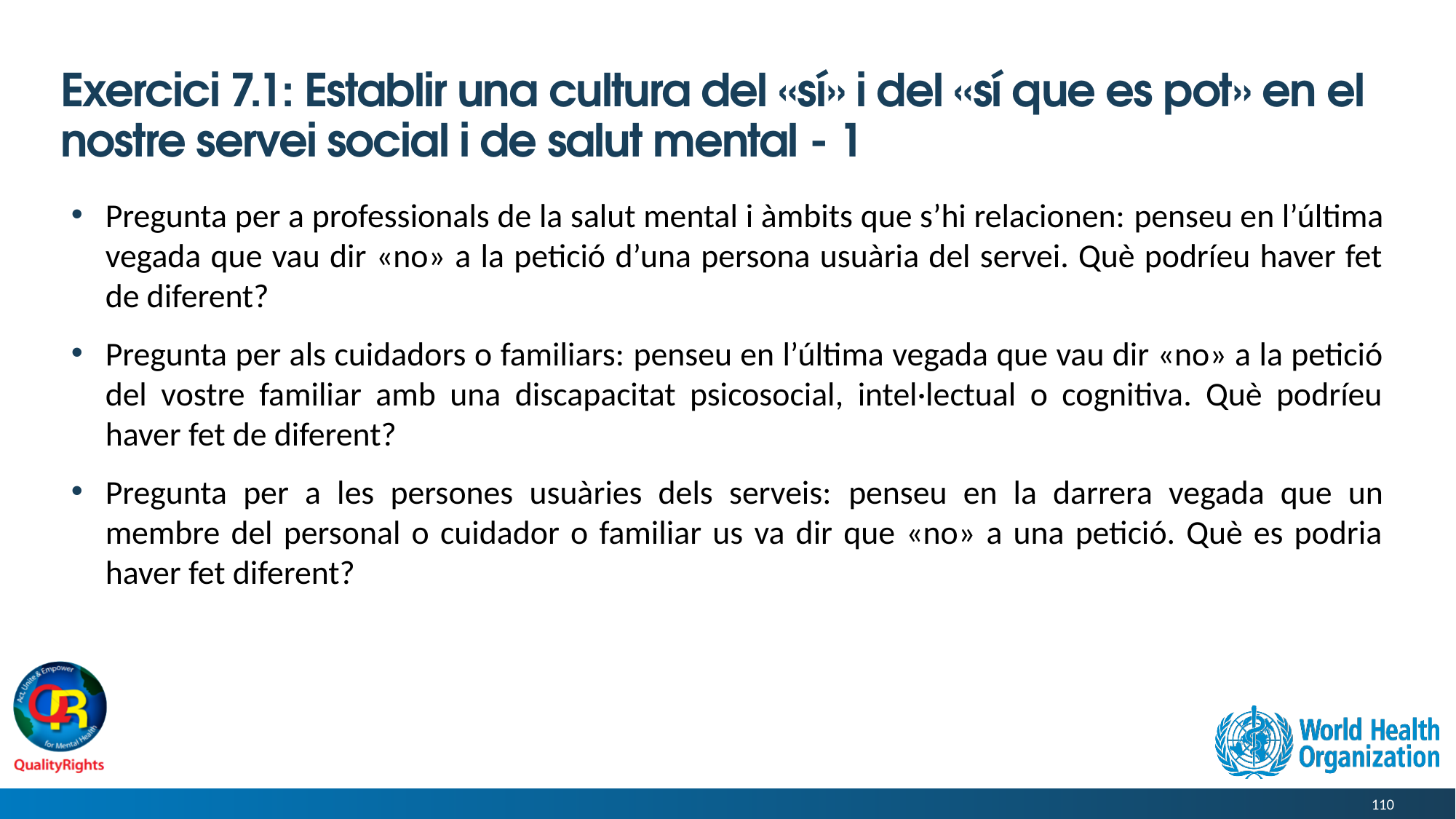

# Exercici 7.1: Establir una cultura del «sí» i del «sí que es pot» en el nostre servei social i de salut mental - 1
Pregunta per a professionals de la salut mental i àmbits que s’hi relacionen: penseu en l’última vegada que vau dir «no» a la petició d’una persona usuària del servei. Què podríeu haver fet de diferent?
Pregunta per als cuidadors o familiars: penseu en l’última vegada que vau dir «no» a la petició del vostre familiar amb una discapacitat psicosocial, intel·lectual o cognitiva. Què podríeu haver fet de diferent?
Pregunta per a les persones usuàries dels serveis: penseu en la darrera vegada que un membre del personal o cuidador o familiar us va dir que «no» a una petició. Què es podria haver fet diferent?